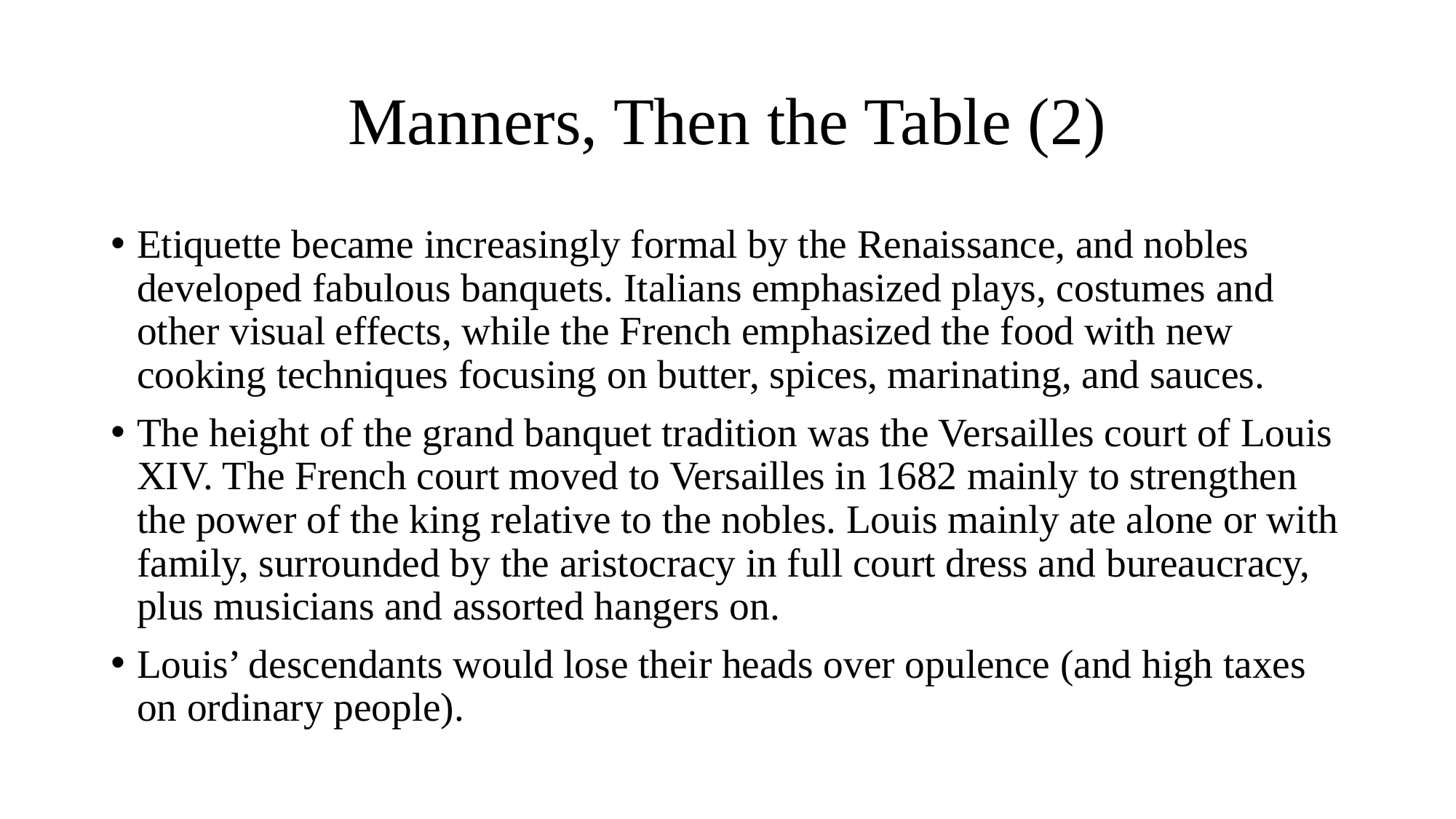

# Manners, Then the Table (2)
Etiquette became increasingly formal by the Renaissance, and nobles developed fabulous banquets. Italians emphasized plays, costumes and other visual effects, while the French emphasized the food with new cooking techniques focusing on butter, spices, marinating, and sauces.
The height of the grand banquet tradition was the Versailles court of Louis XIV. The French court moved to Versailles in 1682 mainly to strengthen the power of the king relative to the nobles. Louis mainly ate alone or with family, surrounded by the aristocracy in full court dress and bureaucracy, plus musicians and assorted hangers on.
Louis’ descendants would lose their heads over opulence (and high taxes on ordinary people).